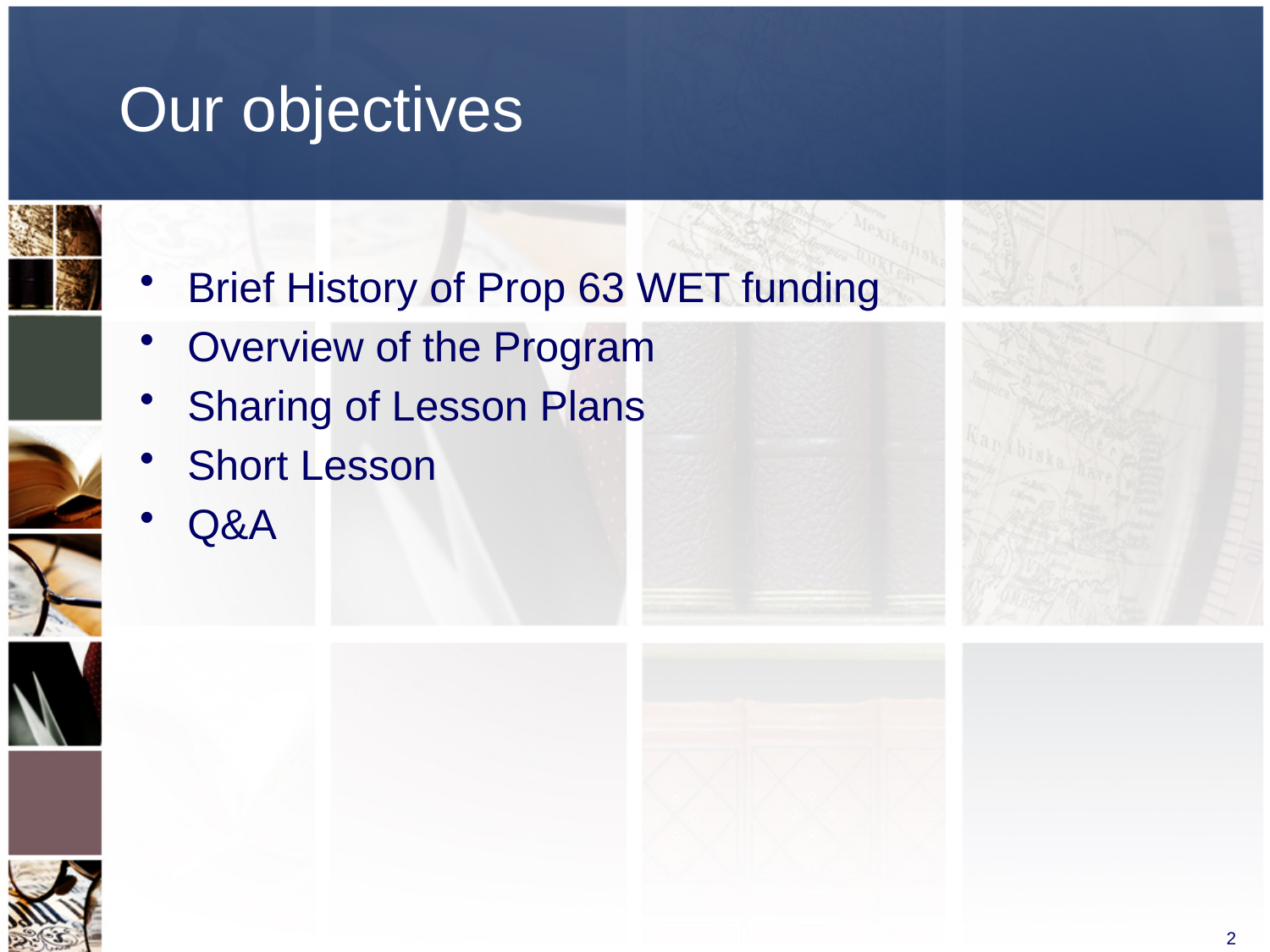

# Our objectives
Brief History of Prop 63 WET funding
Overview of the Program
Sharing of Lesson Plans
Short Lesson
Q&A
2